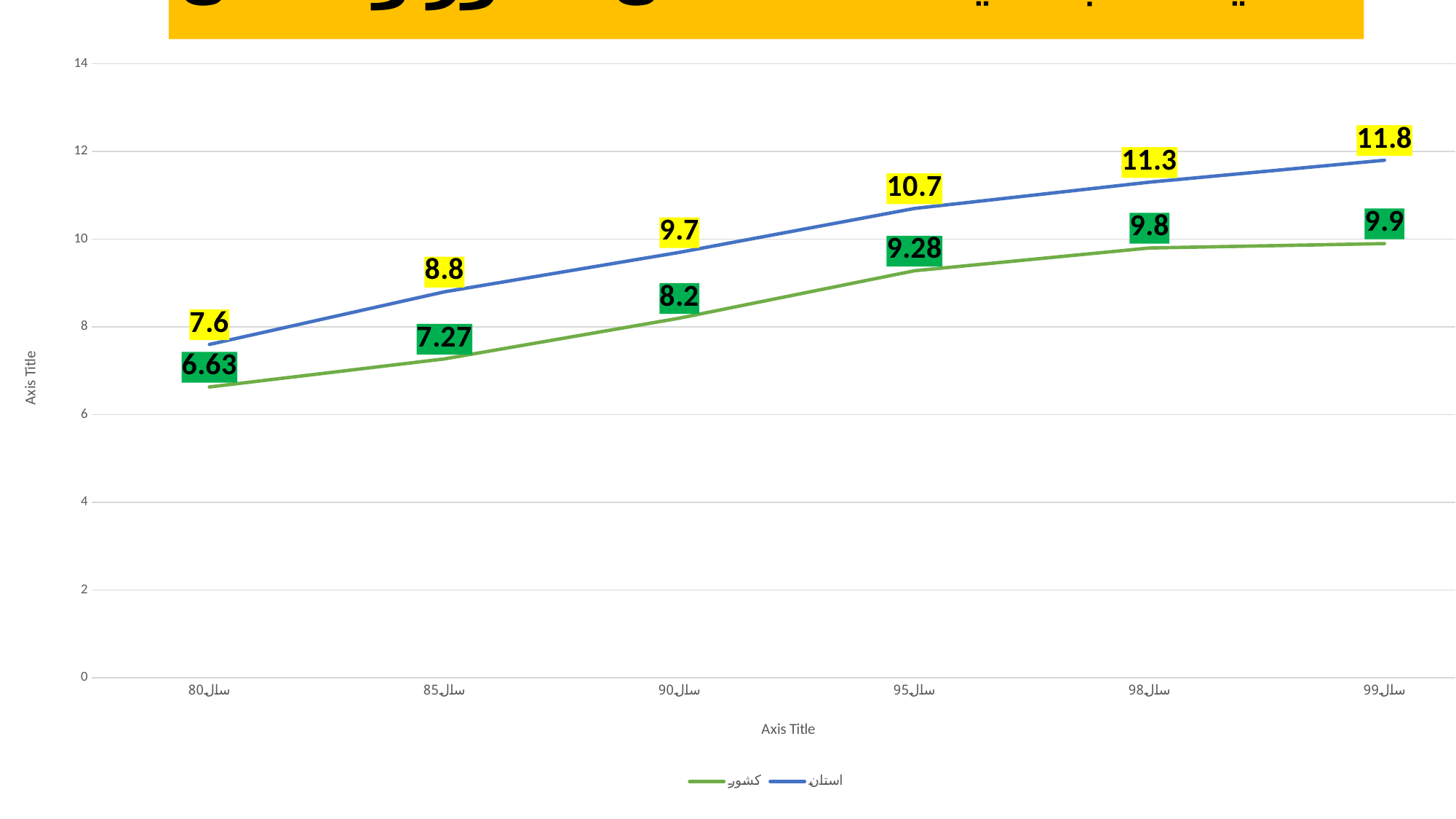

### Chart: مقایسه جمعیت سالمندان کشور و استان

| Category | کشور | استان |
|---|---|---|
| سال80 | 6.63 | 7.6 |
| سال85 | 7.27 | 8.8 |
| سال90 | 8.2 | 9.7 |
| سال95 | 9.28 | 10.7 |
| سال98 | 9.8 | 11.3 |
| سال99 | 9.9 | 11.8 |